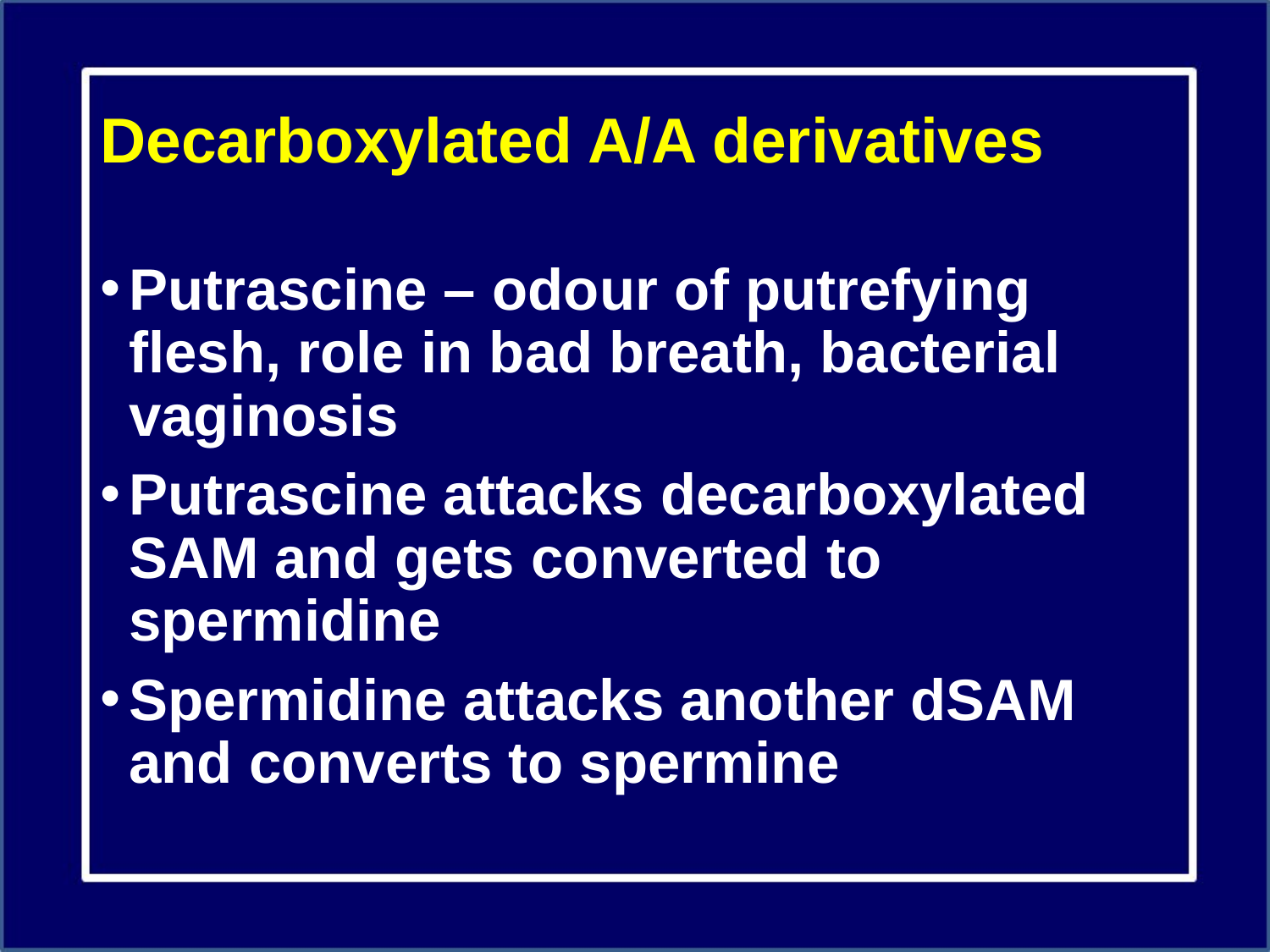

# Decarboxylated A/A derivatives
Putrascine – odour of putrefying flesh, role in bad breath, bacterial vaginosis
Putrascine attacks decarboxylated SAM and gets converted to spermidine
Spermidine attacks another dSAM and converts to spermine